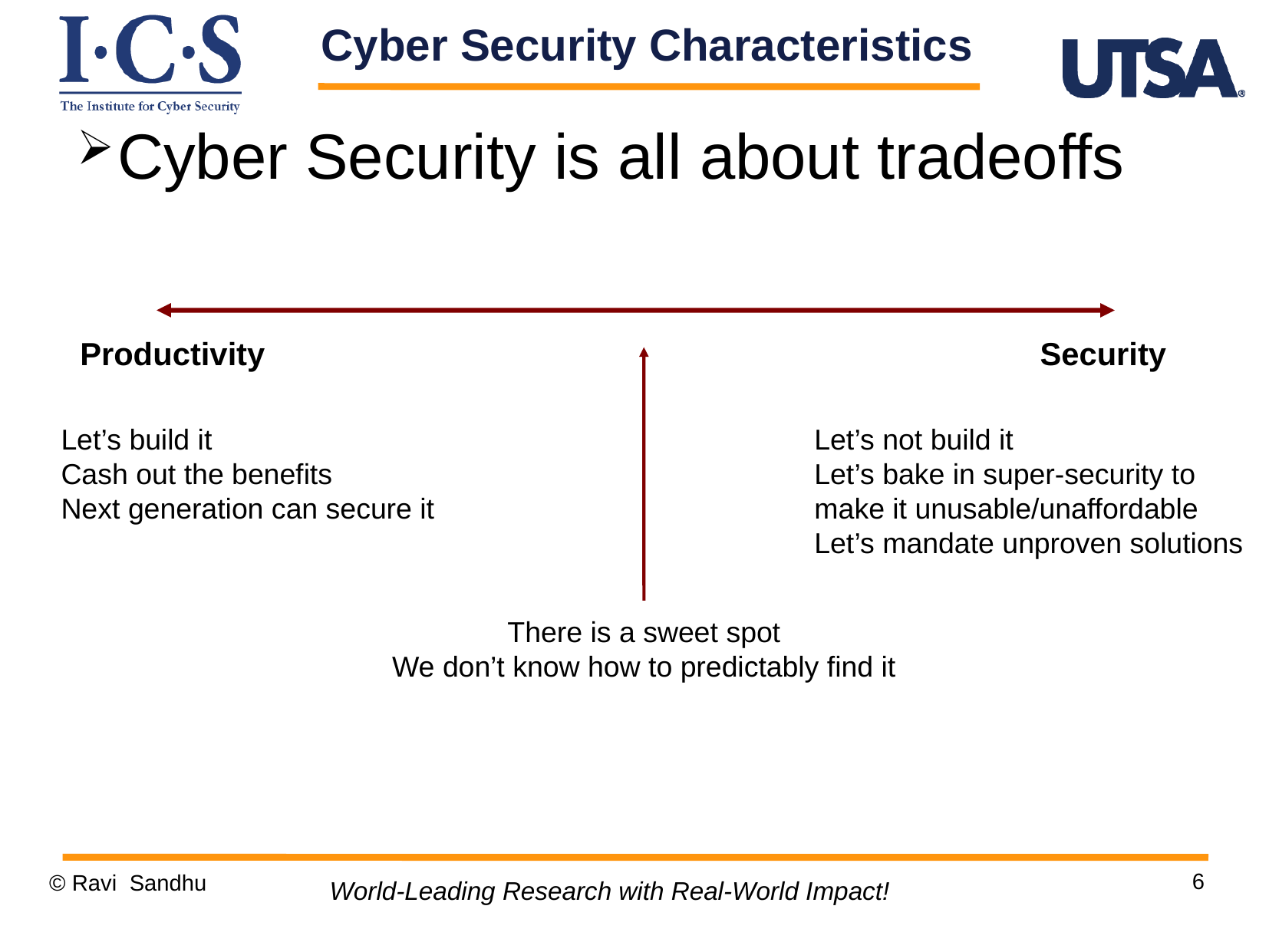

Cyber Security Characteristics
Cyber Security is all about tradeoffs

Productivity
Security
Let’s build it
Cash out the benefits
Next generation can secure it
Let’s not build it
Let’s bake in super-security to
make it unusable/unaffordable
Let’s mandate unproven solutions

There is a sweet spot
We don’t know how to predictably find it
6
© Ravi  Sandhu
World-Leading Research with Real-World Impact!